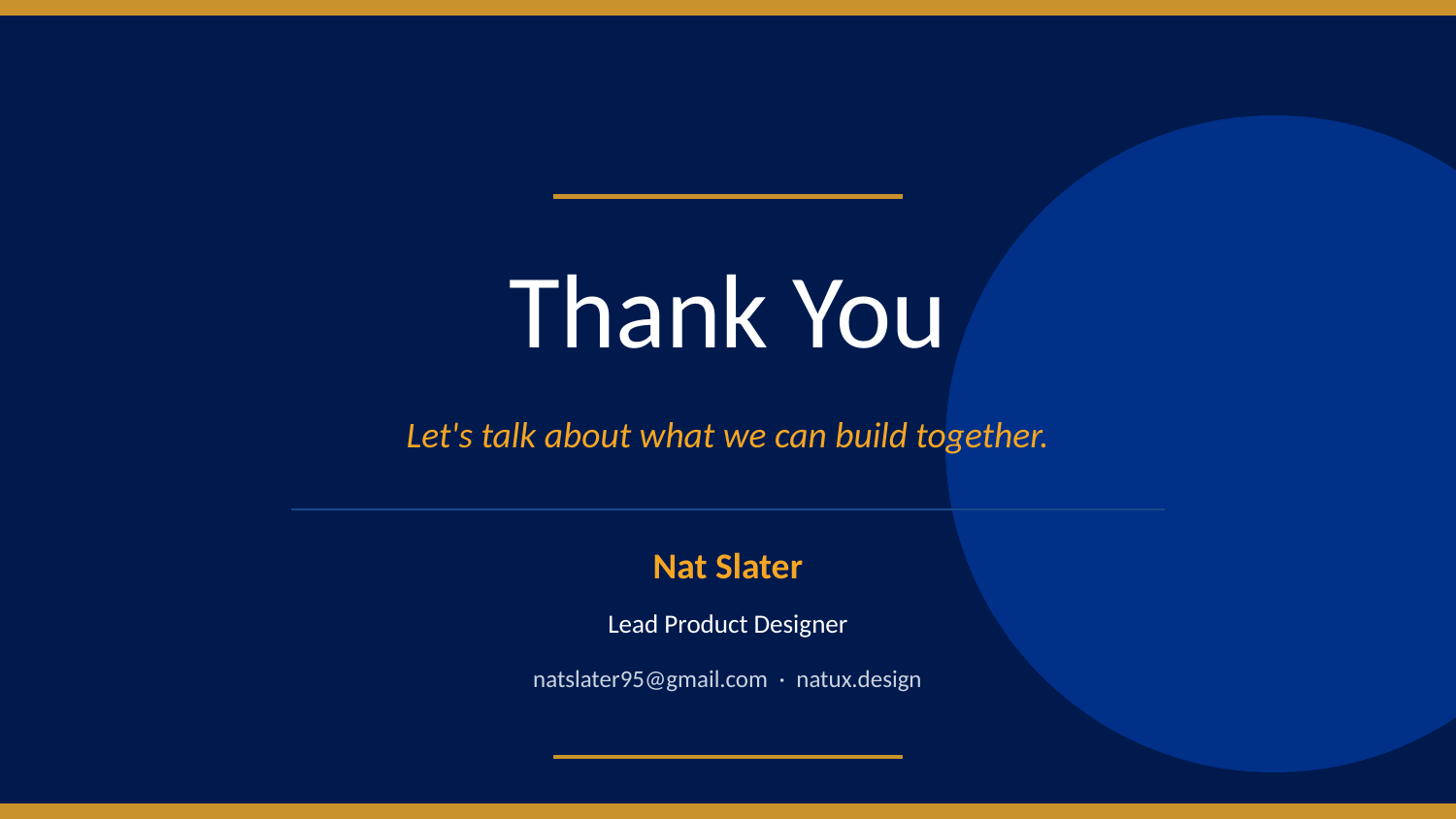

Thank You
Let's talk about what we can build together.
Nat Slater
Lead Product Designer
natslater95@gmail.com  ·  natux.design